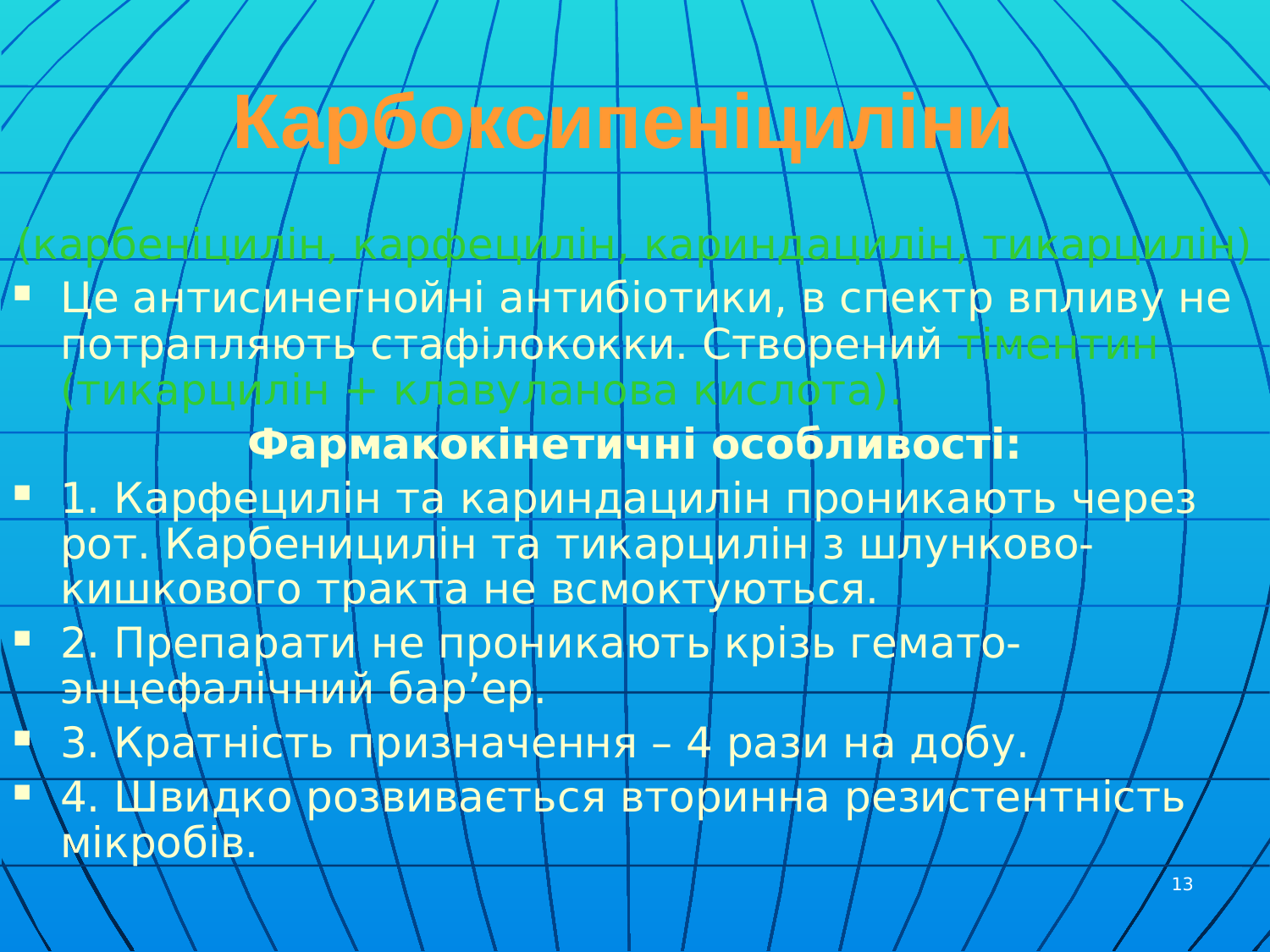

# Карбоксипеніциліни
(карбеніцилін, карфецилін, кариндацилін, тикарцилін)
Це антисинегнойні антибіотики, в спектр впливу не потрапляють стафілококки. Створений тіментин (тикарцилін + клавуланова кислота).
Фармакокінетичні особливості:
1. Карфецилін та кариндацилін проникають через рот. Карбеницилін та тикарцилін з шлунково-кишкового тракта не всмоктуються.
2. Препарати не проникають крізь гемато-энцефалічний бар’ер.
3. Кратність призначення – 4 рази на добу.
4. Швидко розвивається вторинна резистентність мікробів.
13